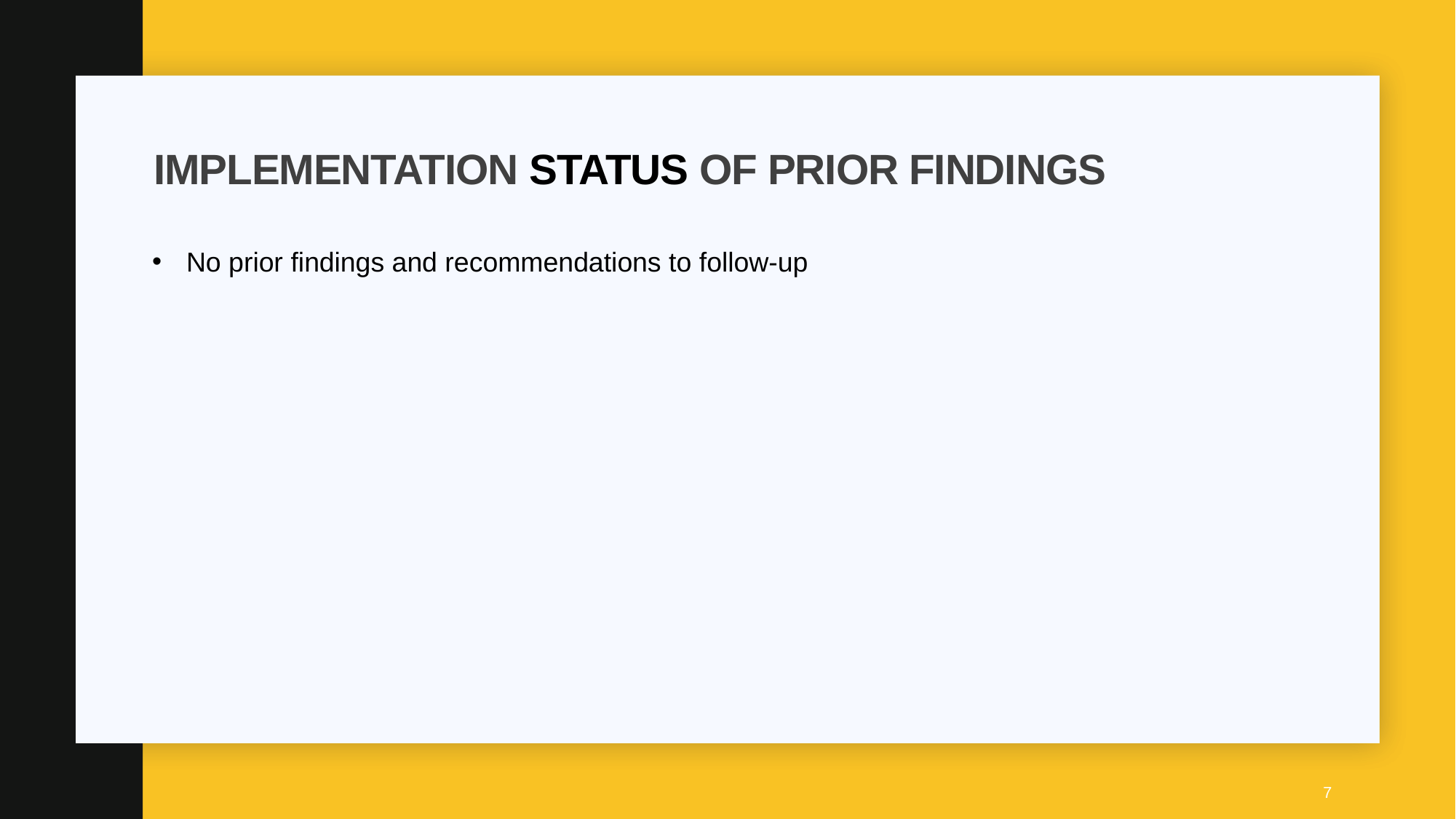

# IMPLEMENTATION STATUS OF PRIOR FINDINGs
No prior findings and recommendations to follow-up

7